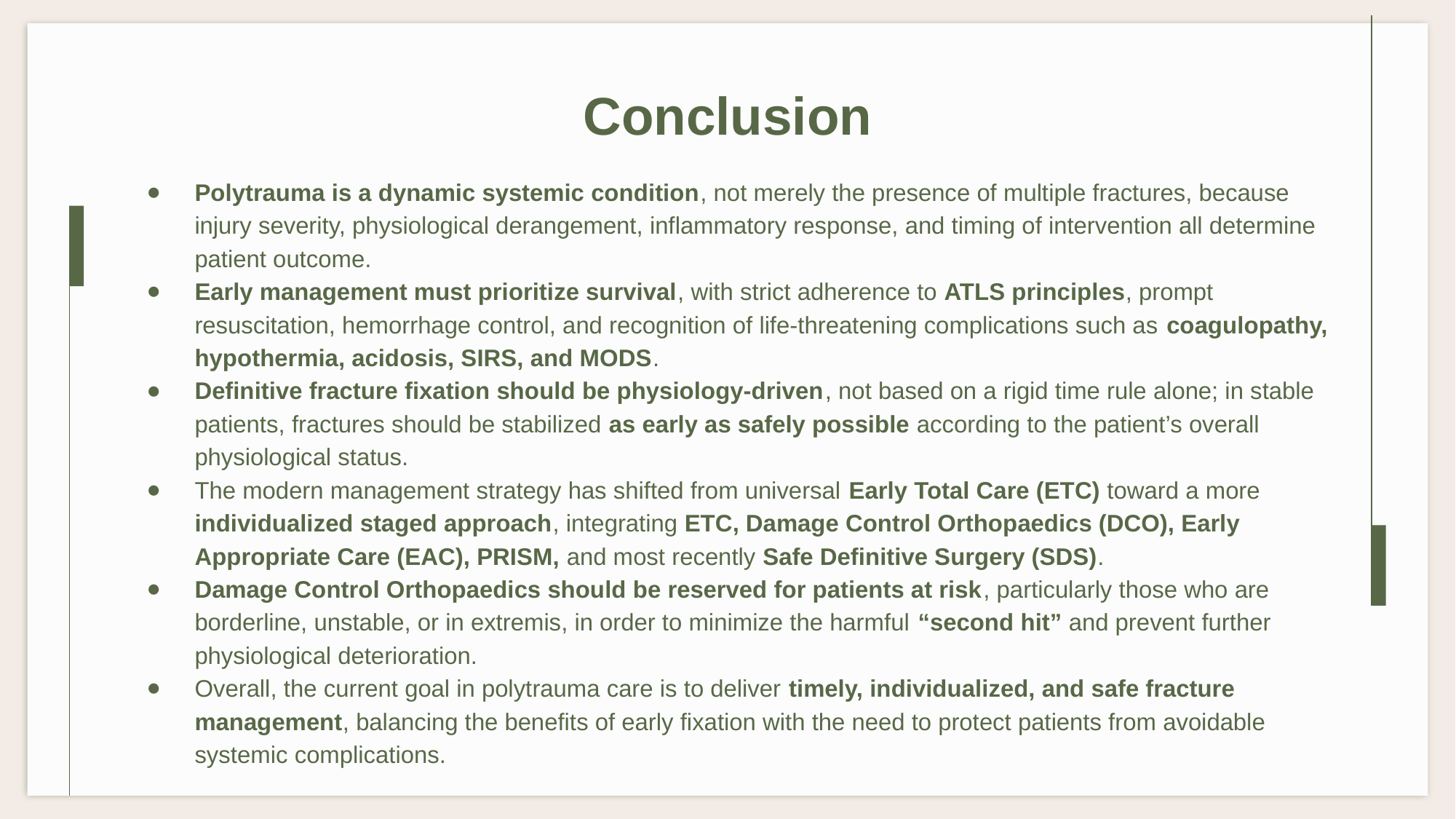

# Conclusion
Polytrauma is a dynamic systemic condition, not merely the presence of multiple fractures, because injury severity, physiological derangement, inflammatory response, and timing of intervention all determine patient outcome.
Early management must prioritize survival, with strict adherence to ATLS principles, prompt resuscitation, hemorrhage control, and recognition of life-threatening complications such as coagulopathy, hypothermia, acidosis, SIRS, and MODS.
Definitive fracture fixation should be physiology-driven, not based on a rigid time rule alone; in stable patients, fractures should be stabilized as early as safely possible according to the patient’s overall physiological status.
The modern management strategy has shifted from universal Early Total Care (ETC) toward a more individualized staged approach, integrating ETC, Damage Control Orthopaedics (DCO), Early Appropriate Care (EAC), PRISM, and most recently Safe Definitive Surgery (SDS).
Damage Control Orthopaedics should be reserved for patients at risk, particularly those who are borderline, unstable, or in extremis, in order to minimize the harmful “second hit” and prevent further physiological deterioration.
Overall, the current goal in polytrauma care is to deliver timely, individualized, and safe fracture management, balancing the benefits of early fixation with the need to protect patients from avoidable systemic complications.